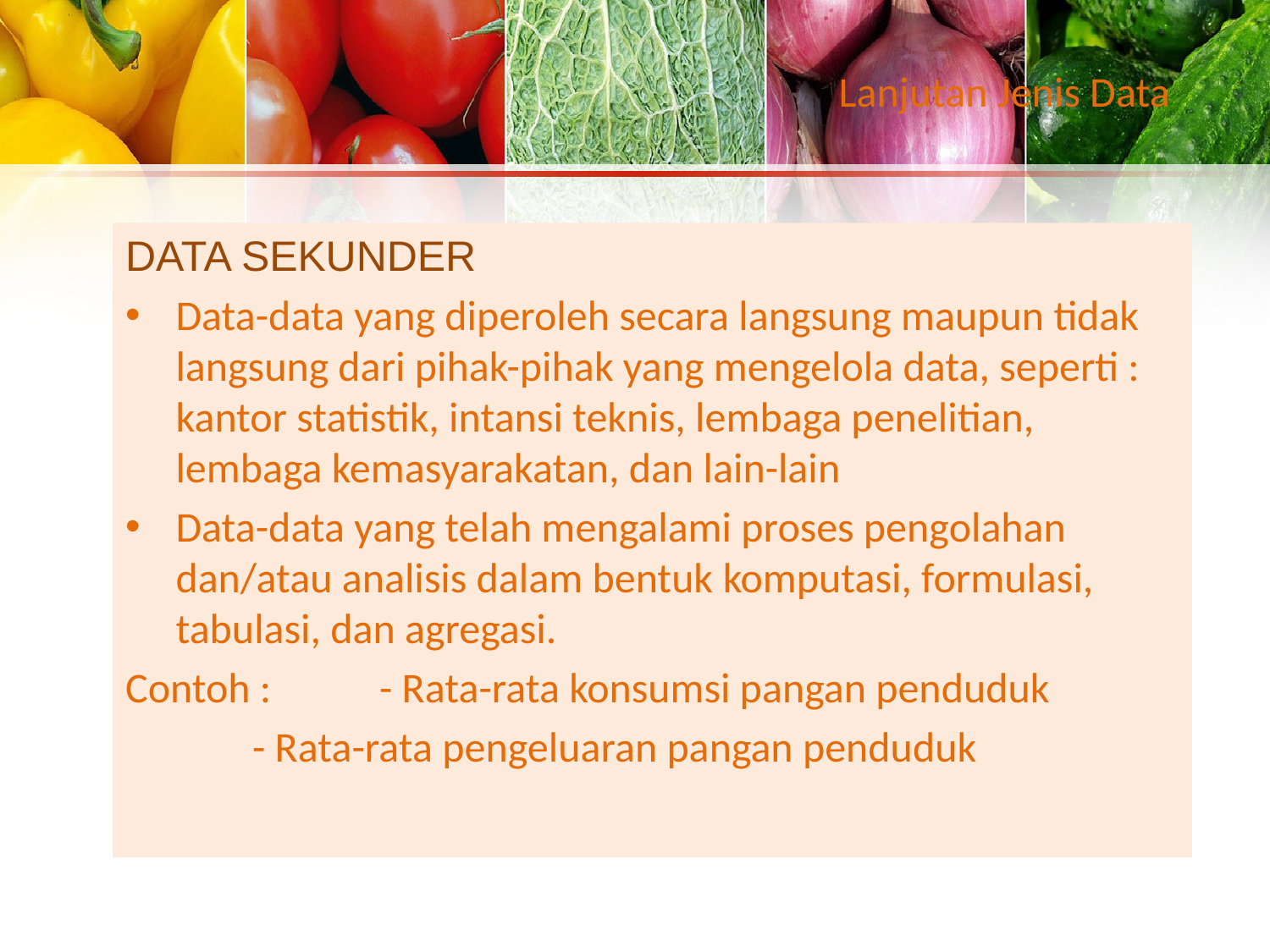

# Lanjutan Jenis Data
DATA SEKUNDER
Data-data yang diperoleh secara langsung maupun tidak langsung dari pihak-pihak yang mengelola data, seperti : kantor statistik, intansi teknis, lembaga penelitian, lembaga kemasyarakatan, dan lain-lain
Data-data yang telah mengalami proses pengolahan dan/atau analisis dalam bentuk komputasi, formulasi, tabulasi, dan agregasi.
Contoh :	- Rata-rata konsumsi pangan penduduk
	- Rata-rata pengeluaran pangan penduduk
31